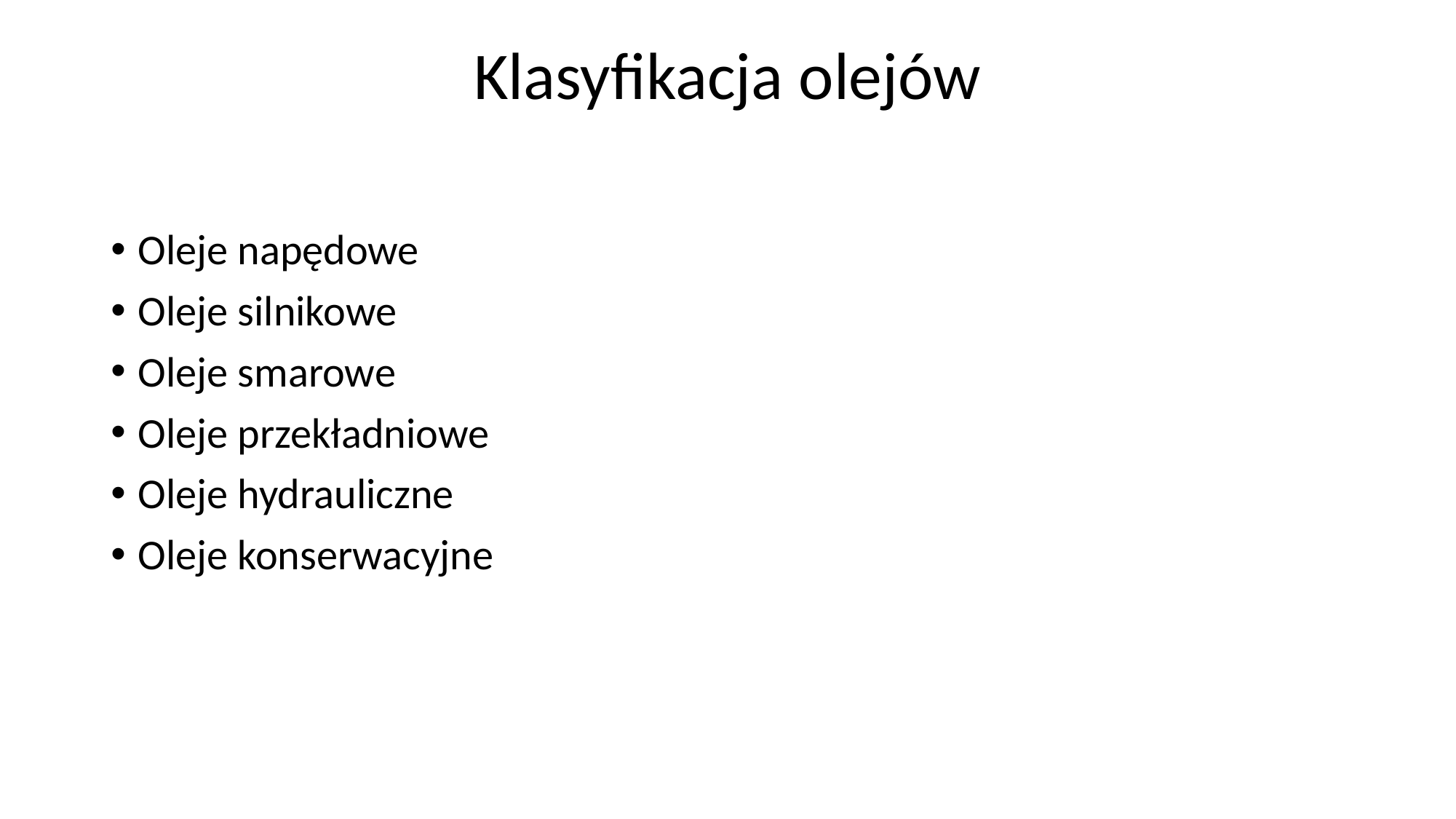

# Klasyfikacja olejów
Oleje napędowe
Oleje silnikowe
Oleje smarowe
Oleje przekładniowe
Oleje hydrauliczne
Oleje konserwacyjne